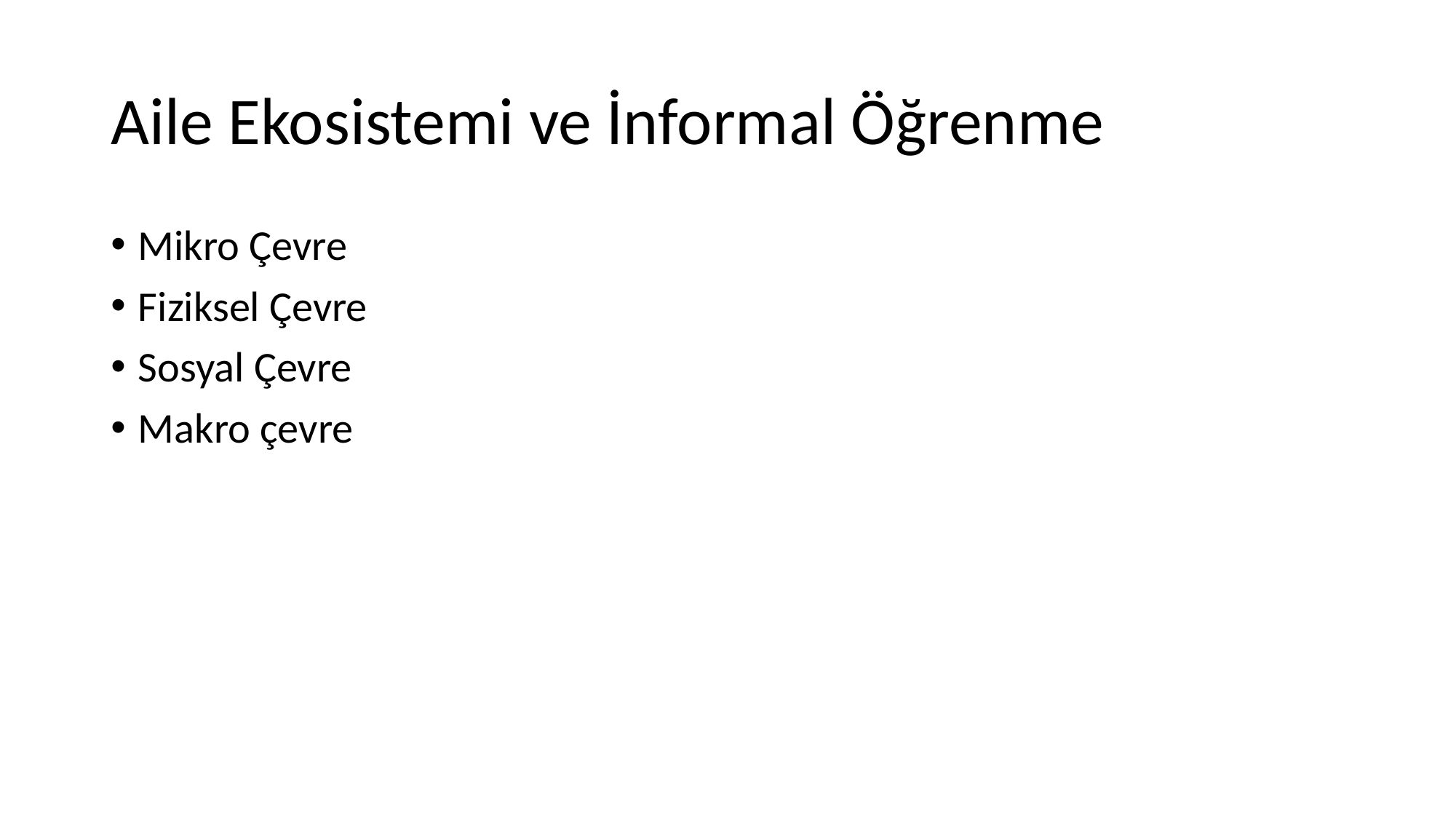

# Aile Ekosistemi ve İnformal Öğrenme
Mikro Çevre
Fiziksel Çevre
Sosyal Çevre
Makro çevre